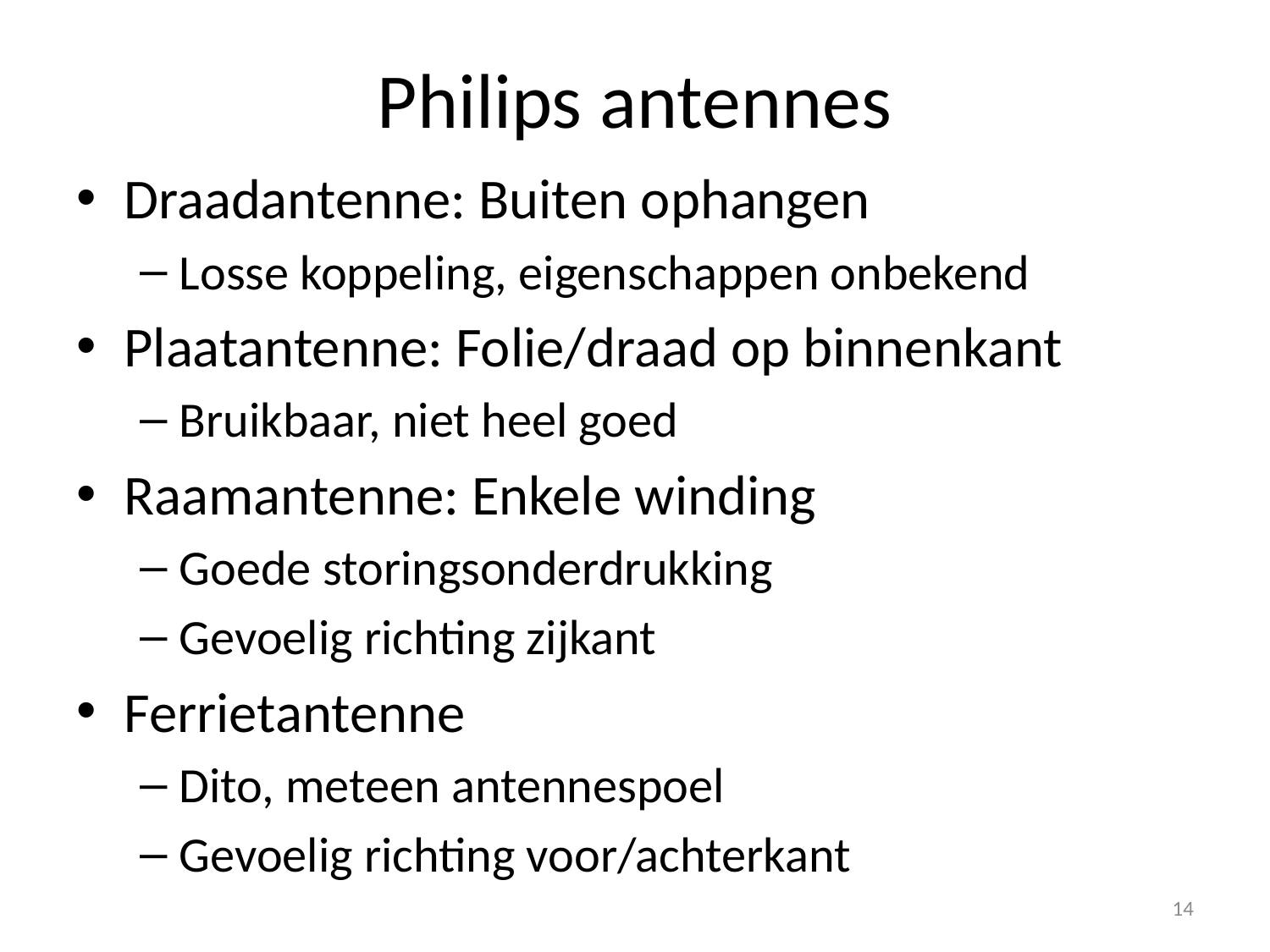

# Philips antennes
Draadantenne: Buiten ophangen
Losse koppeling, eigenschappen onbekend
Plaatantenne: Folie/draad op binnenkant
Bruikbaar, niet heel goed
Raamantenne: Enkele winding
Goede storingsonderdrukking
Gevoelig richting zijkant
Ferrietantenne
Dito, meteen antennespoel
Gevoelig richting voor/achterkant
14